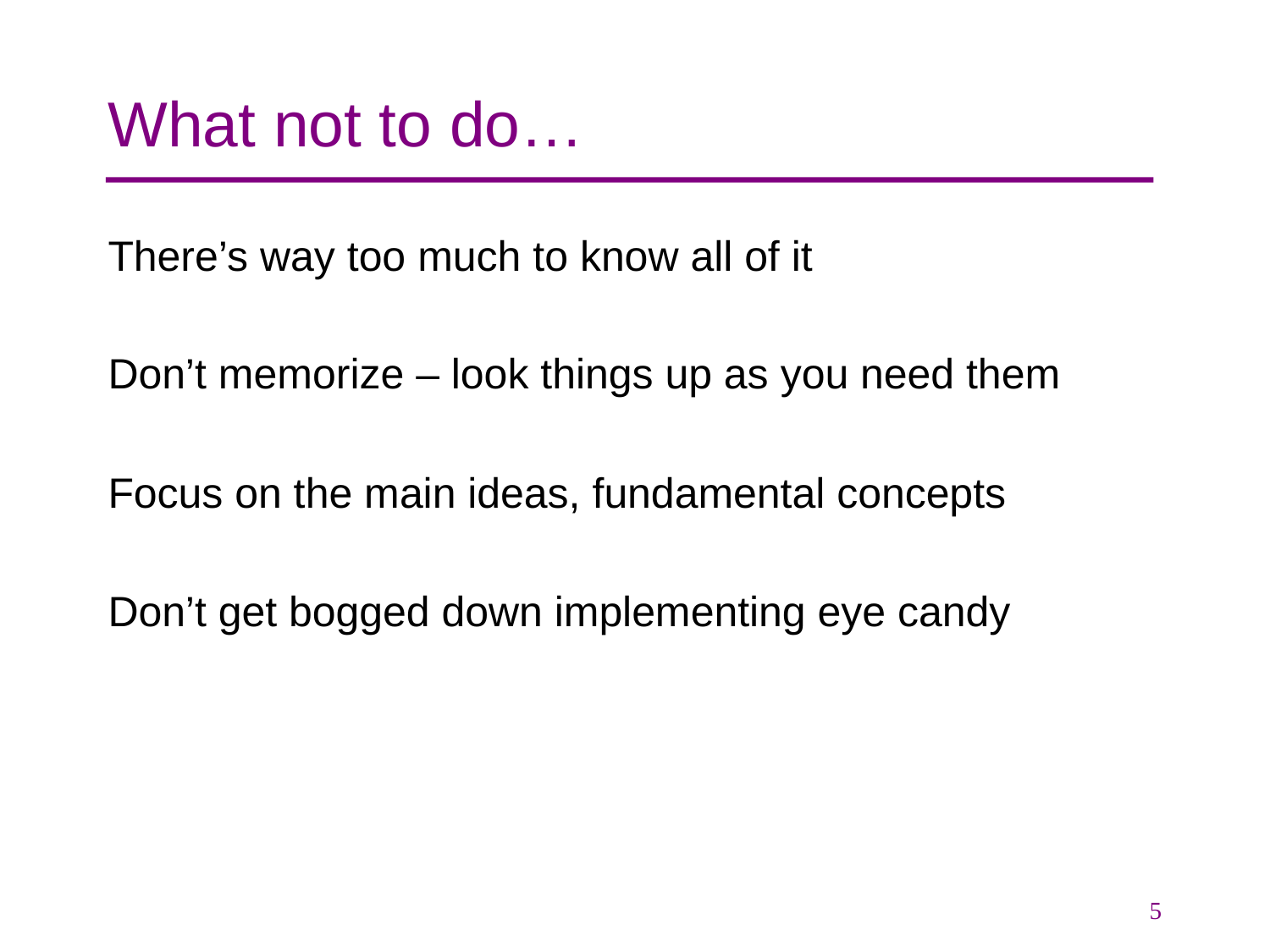

# What not to do…
There’s way too much to know all of it

Don’t memorize – look things up as you need them

Focus on the main ideas, fundamental concepts

Don’t get bogged down implementing eye candy
5